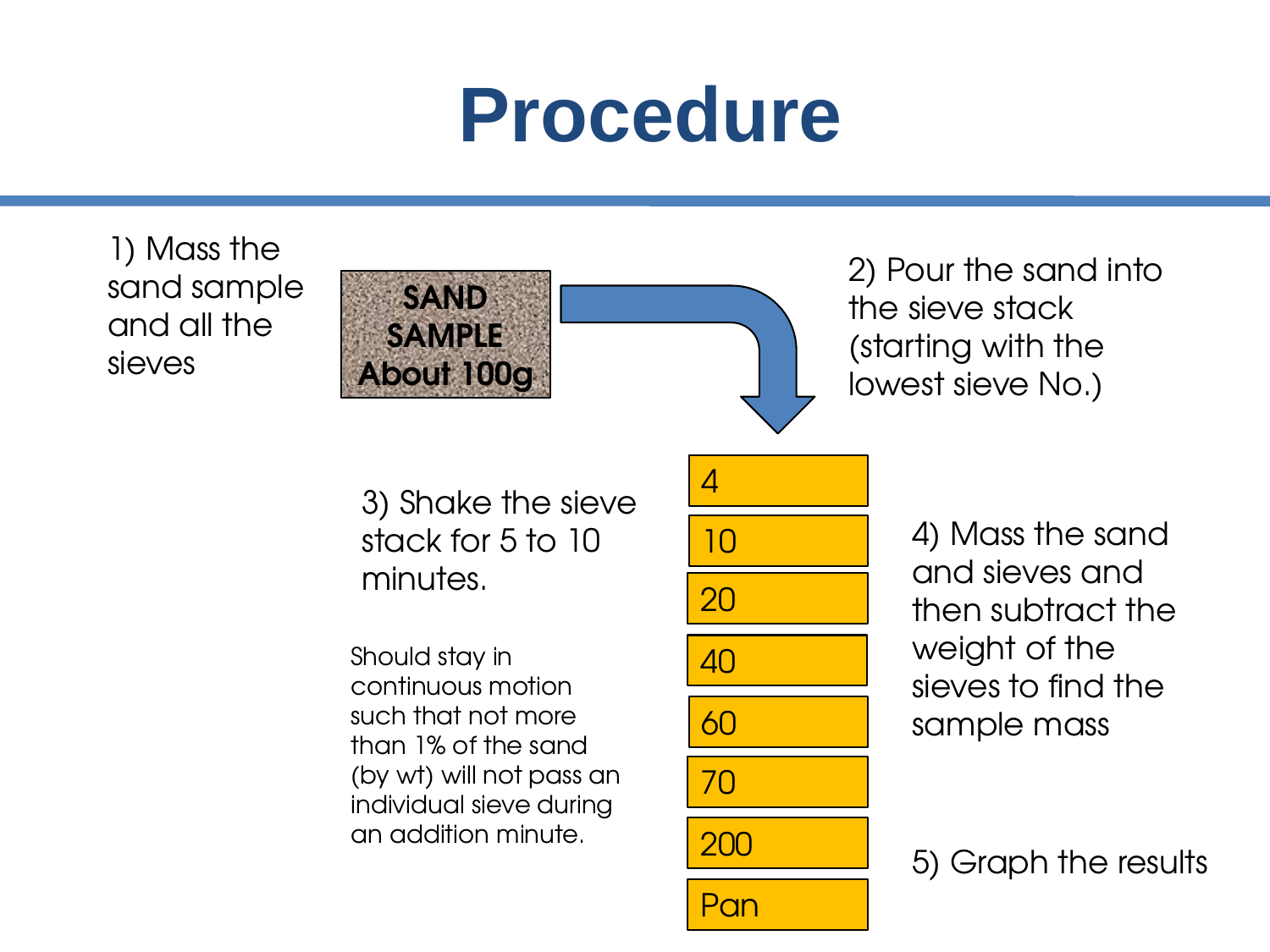

# Procedure
1) Mass the sand sample and all the sieves

2) Pour the sand into the sieve stack (starting with the lowest sieve No.)
SAND SAMPLE
About 100g
4
10
20
40
60
70
200
Pan
3) Shake the sieve stack for 5 to 10 minutes.
4) Mass the sand and sieves and then subtract the weight of the sieves to find the sample mass
Should stay in continuous motion such that not more than 1% of the sand (by wt) will not pass an individual sieve during an addition minute.
5) Graph the results